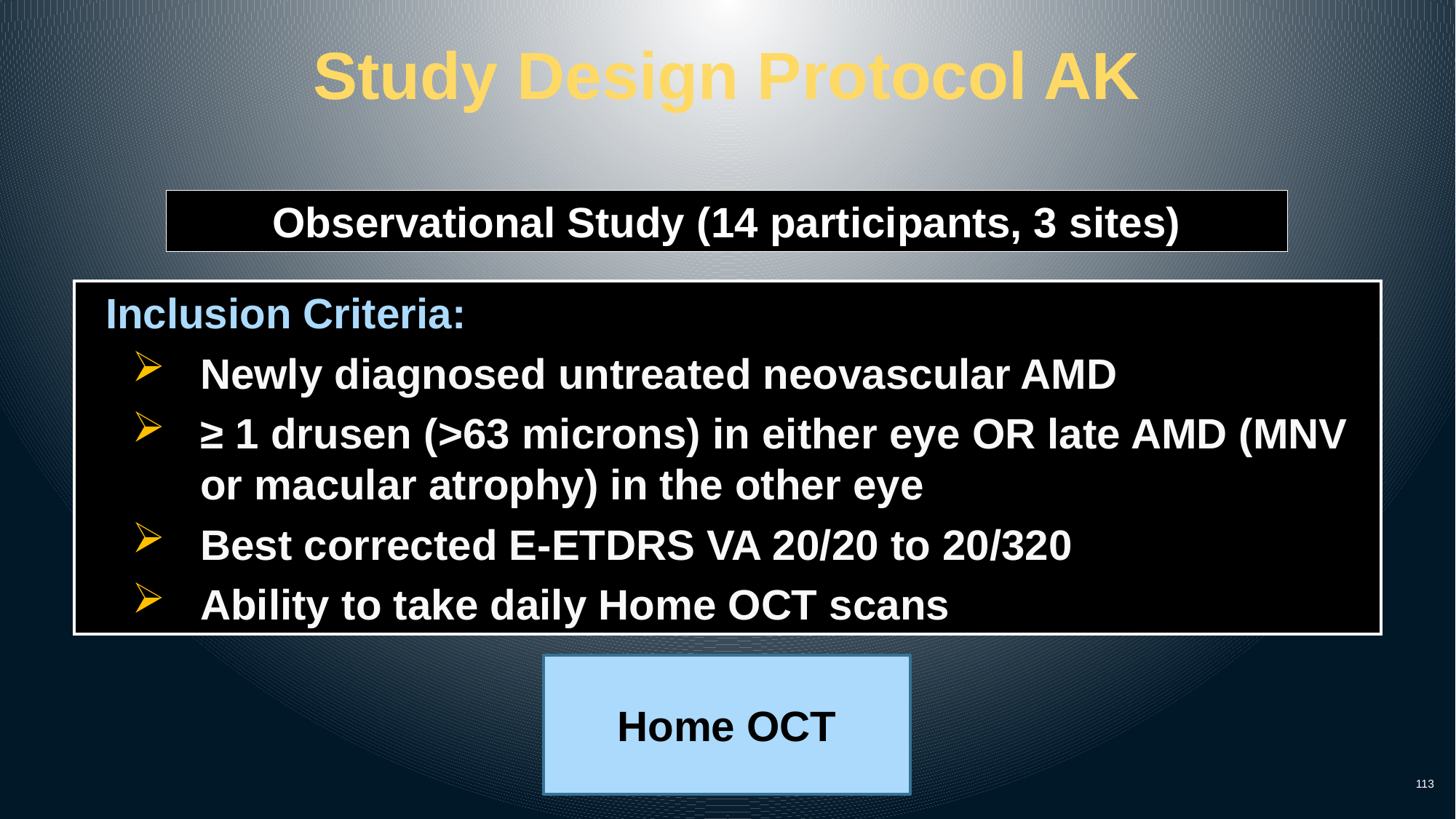

# Study Design Protocol AK
Observational Study (14 participants, 3 sites)
Inclusion Criteria:
Newly diagnosed untreated neovascular AMD
≥ 1 drusen (>63 microns) in either eye OR late AMD (MNV or macular atrophy) in the other eye
Best corrected E-ETDRS VA 20/20 to 20/320
Ability to take daily Home OCT scans
Home OCT
113